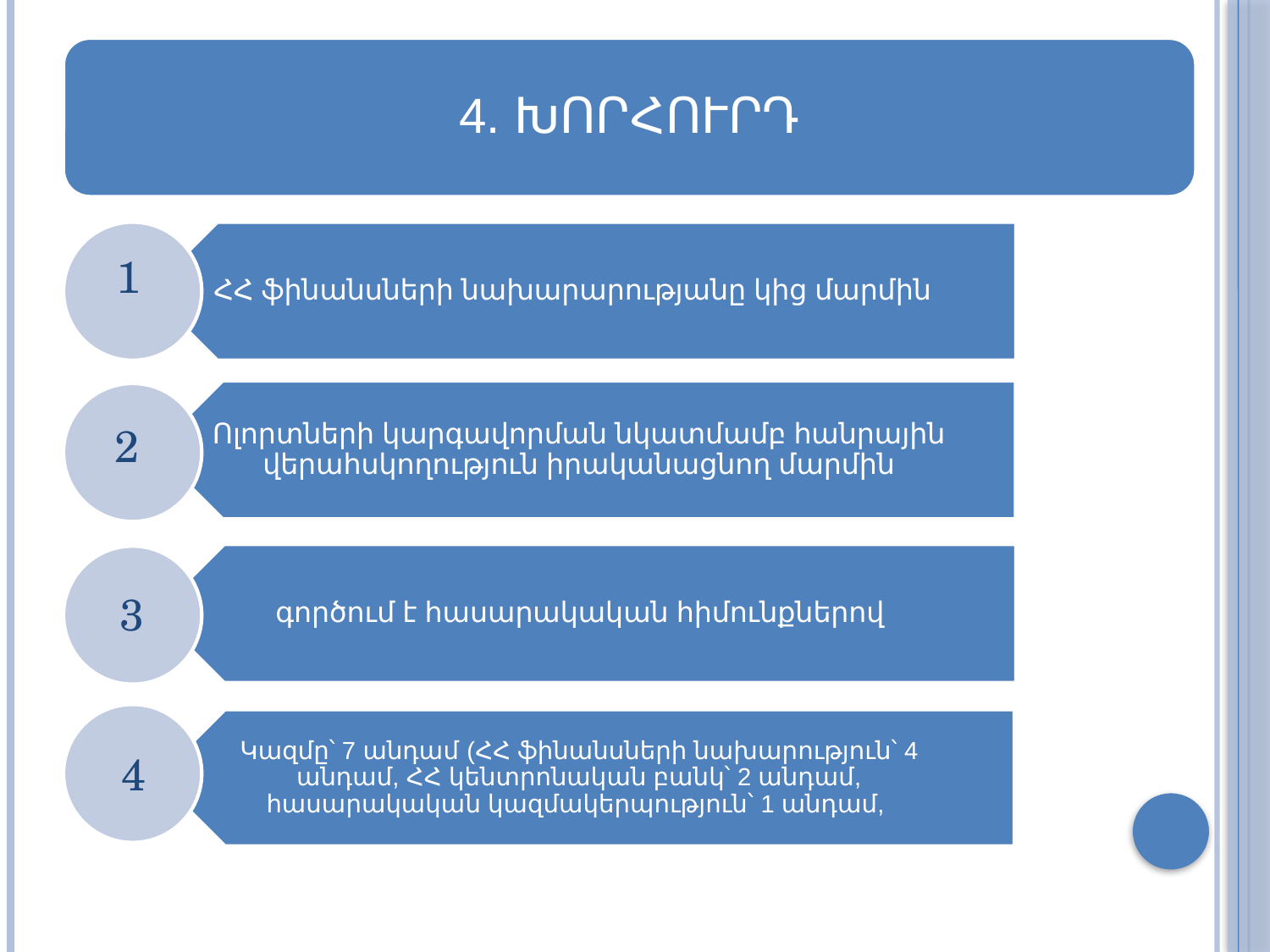

4. ԽՈՐՀՈՒՐԴ
ՀՀ ֆինանսների նախարարությանը կից մարմին
Ոլորտների կարգավորման նկատմամբ հանրային վերահսկողություն իրականացնող մարմին
գործում է հասարակական հիմունքներով
Կազմը՝ 7 անդամ (ՀՀ ֆինանսների նախարություն՝ 4 անդամ, ՀՀ կենտրոնական բանկ՝ 2 անդամ, հասարակական կազմակերպություն՝ 1 անդամ,
1
2
3
4